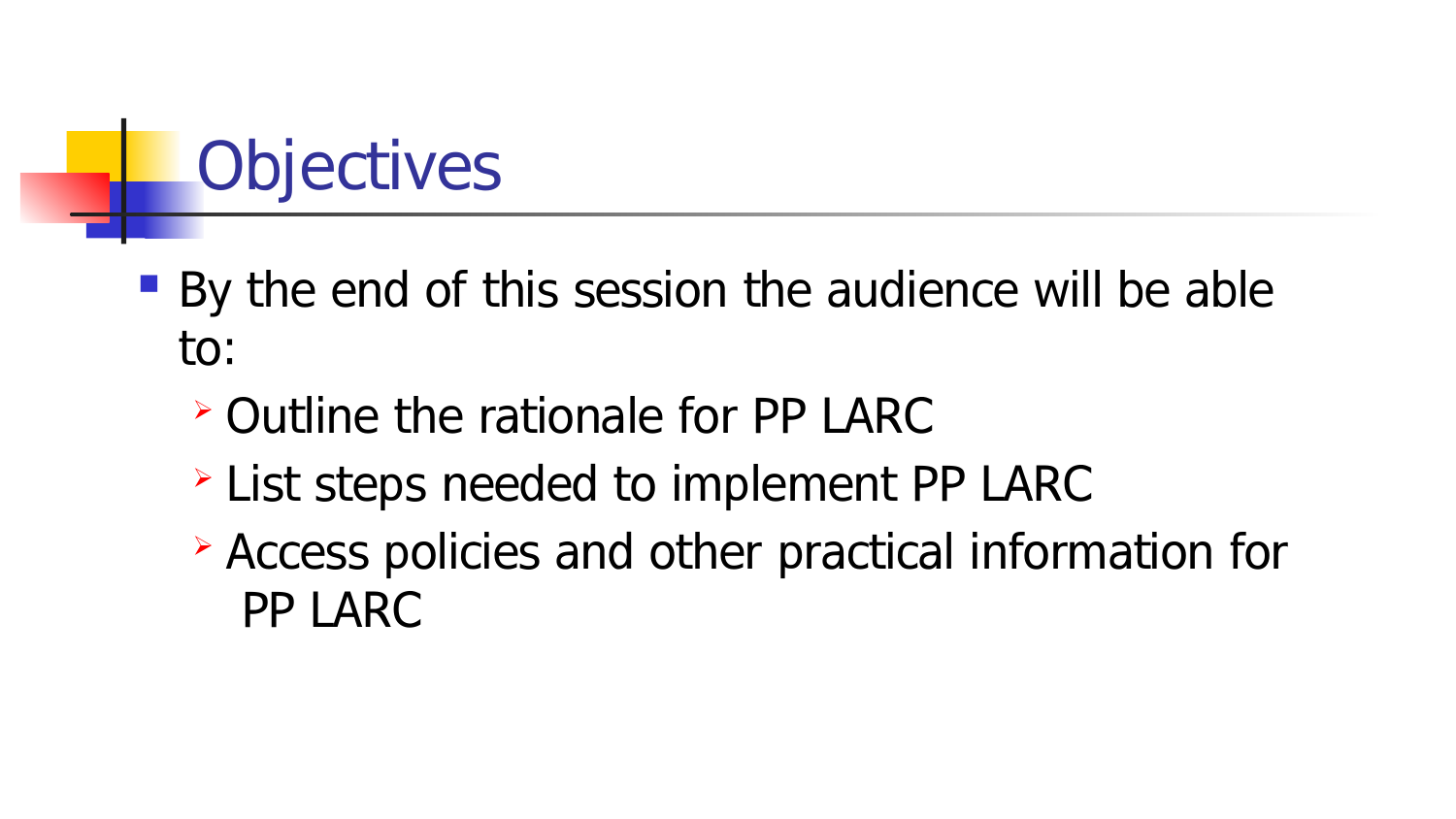

# Objectives
By the end of this session the audience will be able to:
Outline the rationale for PP LARC
List steps needed to implement PP LARC
Access policies and other practical information for     PP LARC